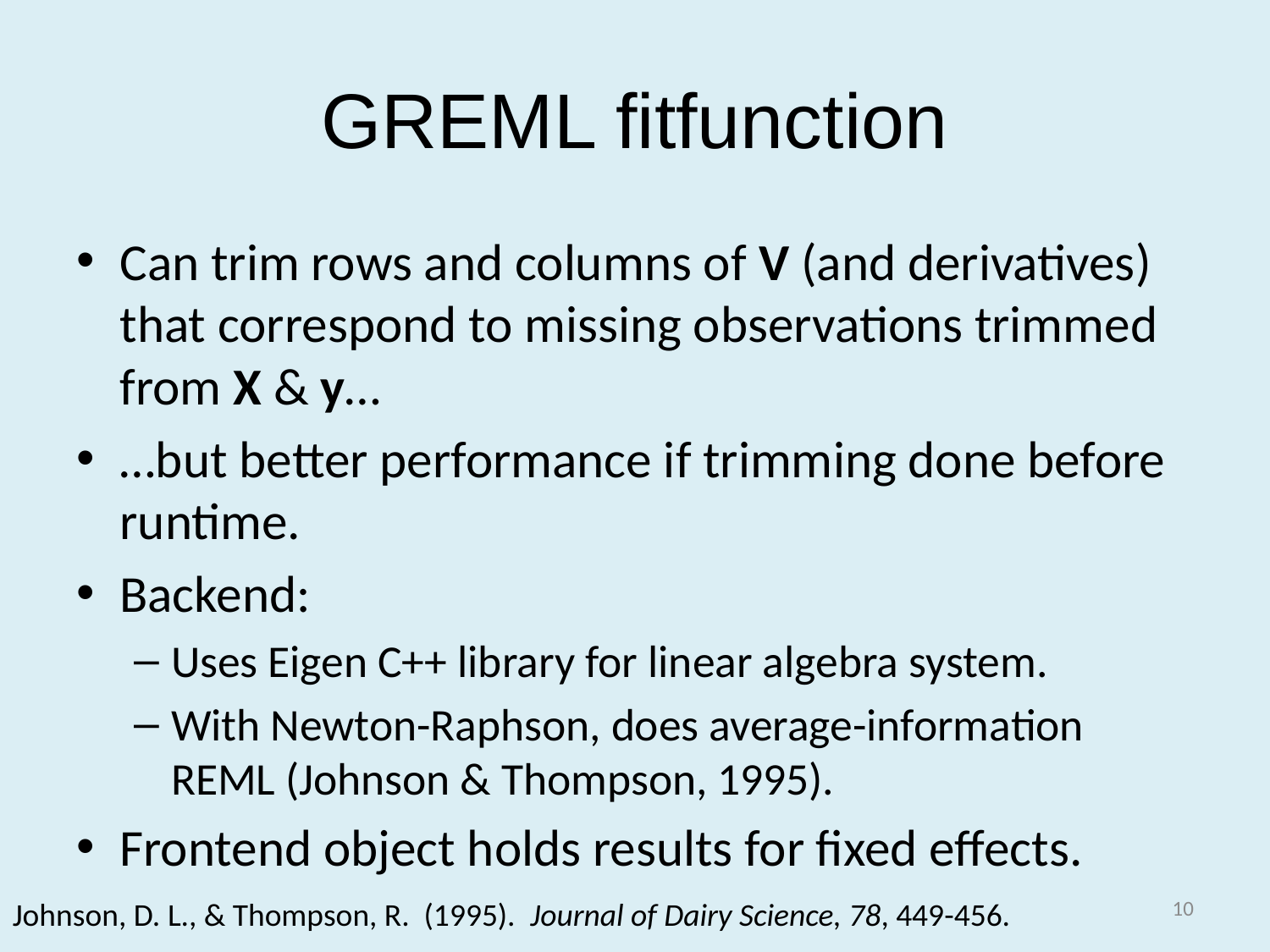

# GREML fitfunction
Can trim rows and columns of V (and derivatives) that correspond to missing observations trimmed from X & y…
…but better performance if trimming done before runtime.
Backend:
Uses Eigen C++ library for linear algebra system.
With Newton-Raphson, does average-information REML (Johnson & Thompson, 1995).
Frontend object holds results for fixed effects.
10
Johnson, D. L., & Thompson, R.  (1995).  Journal of Dairy Science, 78, 449-456.